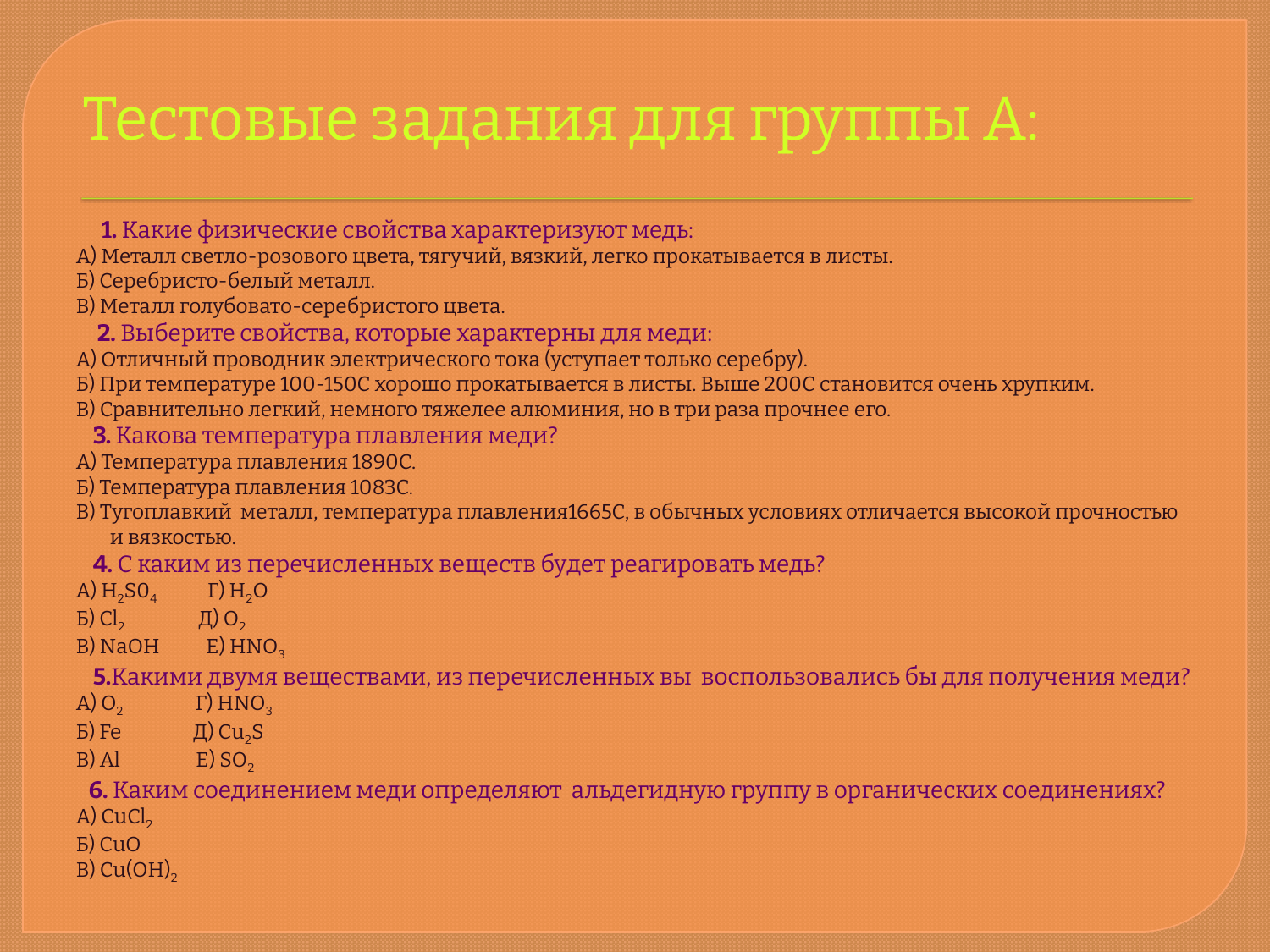

# Тестовые задания для группы А:
      1. Какие физические свойства характеризуют медь:
А) Металл светло-розового цвета, тягучий, вязкий, легко прокатывается в листы.
Б) Серебристо-белый металл.
В) Металл голубовато-серебристого цвета.
     2. Выберите свойства, которые характерны для меди:
А) Отличный проводник электрического тока (уступает только серебру).
Б) При температуре 100-150С хорошо прокатывается в листы. Выше 200С становится очень хрупким.
В) Сравнительно легкий, немного тяжелее алюминия, но в три раза прочнее его.
    3. Какова температура плавления меди?
А) Температура плавления 1890С.
Б) Температура плавления 1083С.
В) Тугоплавкий  металл, температура плавления1665С, в обычных условиях отличается высокой прочностью и вязкостью.
    4. С каким из перечисленных веществ будет реагировать медь?
А) H2S04            Г) H2O
Б) Cl2                  Д) O2
В) NаOH           Е) HNO3
    5.Какими двумя веществами, из перечисленных вы  воспользовались бы для получения меди?
А) O2                  Г) HNO3
Б) Fe                 Д) Сu2S
В) Al                  Е) SO2
   6. Каким соединением меди определяют  альдегидную группу в органических соединениях?
А) СuCl2
Б) СuO
В) Сu(OH)2